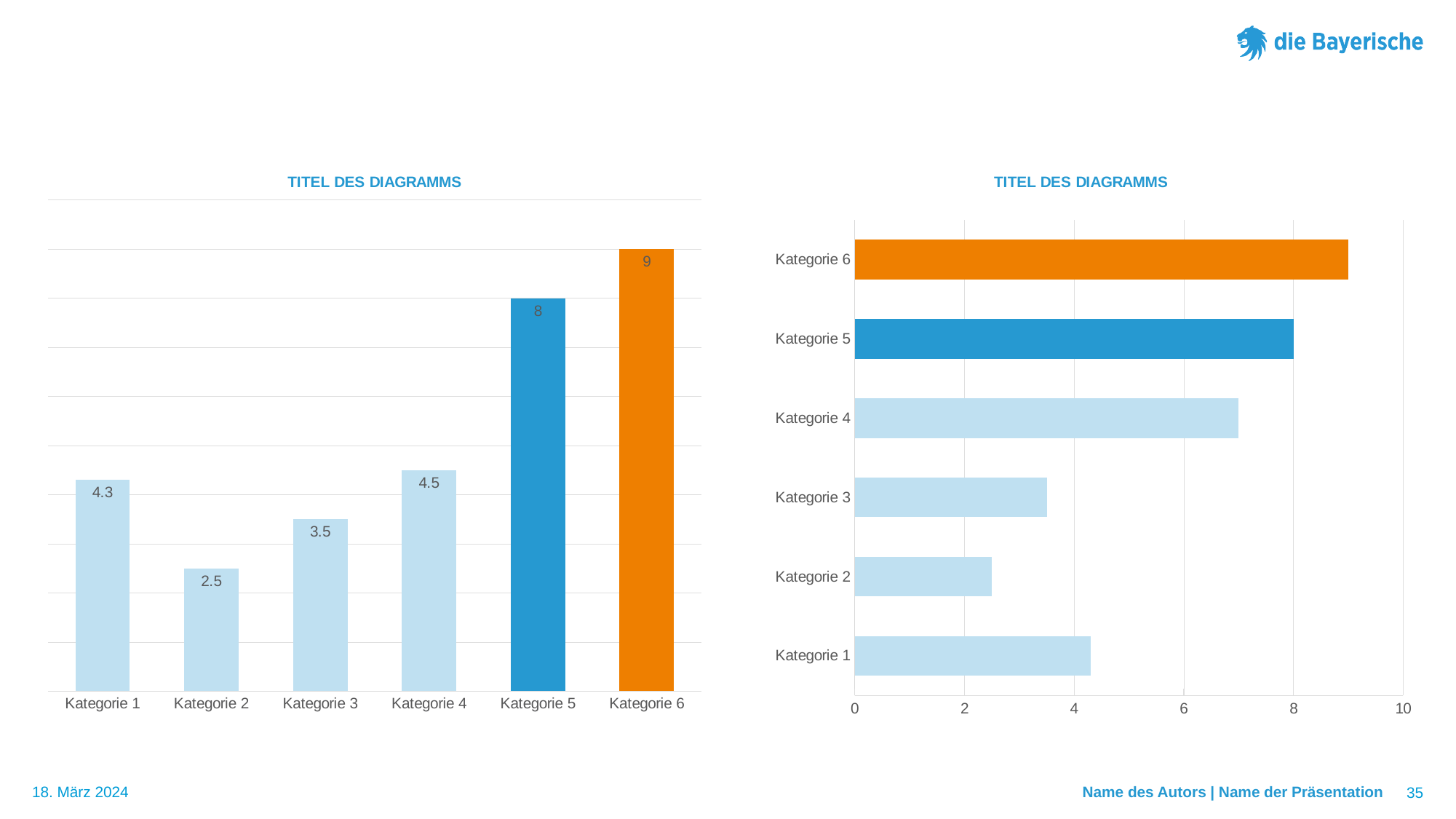

#

### Chart: TITEL DES DIAGRAMMS

| Category | Datenreihe 1 | Spalte2 | Spalte3 |
|---|---|---|---|
| Kategorie 1 | 4.3 | None | None |
| Kategorie 2 | 2.5 | None | None |
| Kategorie 3 | 3.5 | None | None |
| Kategorie 4 | 4.5 | None | None |
| Kategorie 5 | 8.0 | None | None |
| Kategorie 6 | 9.0 | None | None |

### Chart: TITEL DES DIAGRAMMS

| Category | Datenreihe 1 | Datenreihe 2 | Spalte2 |
|---|---|---|---|
| Kategorie 1 | 4.3 | None | None |
| Kategorie 2 | 2.5 | None | None |
| Kategorie 3 | 3.5 | None | None |
| Kategorie 4 | 7.0 | None | None |
| Kategorie 5 | 8.0 | None | None |
| Kategorie 6 | 9.0 | None | None |

Name des Autors | Name der Präsentation